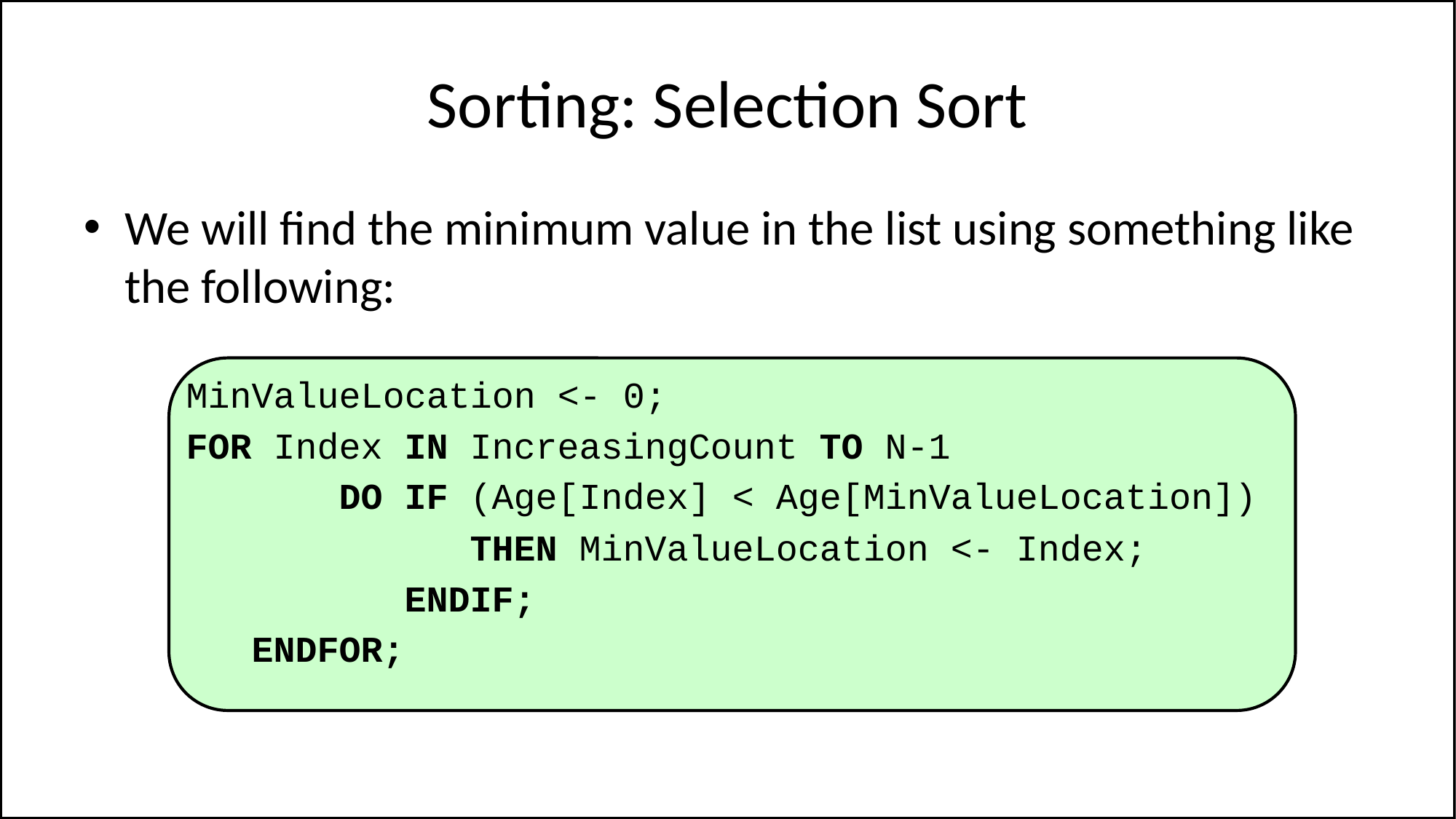

# Sorting: Selection Sort
We will find the minimum value in the list using something like the following:

MinValueLocation <- 0;
FOR Index IN IncreasingCount TO N-1
       DO IF (Age[Index] < Age[MinValueLocation])
             THEN MinValueLocation <- Index;
          ENDIF;
   ENDFOR;